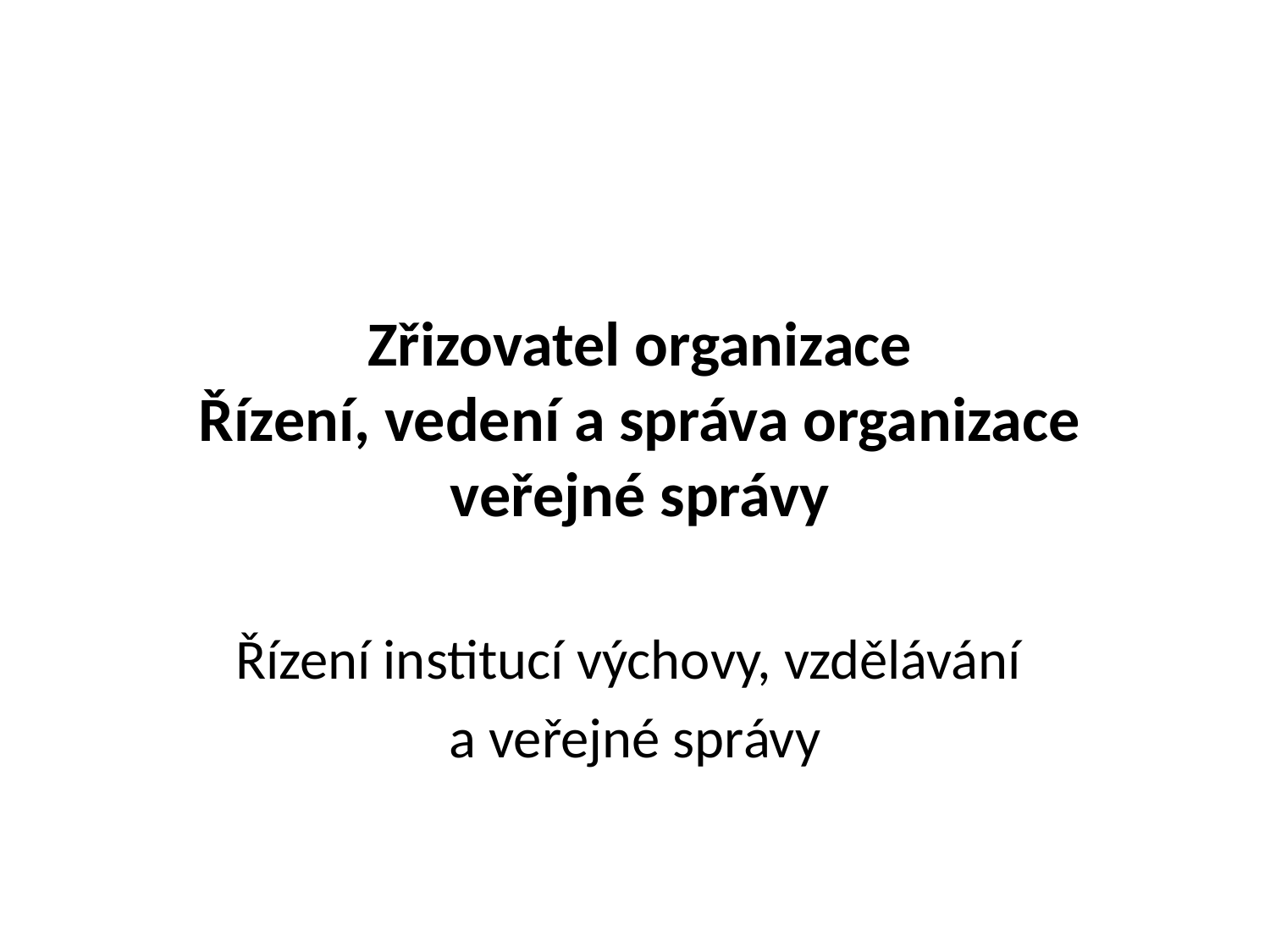

# Zřizovatel organizace Řízení, vedení a správa organizace veřejné správy
Řízení institucí výchovy, vzdělávání
a veřejné správy